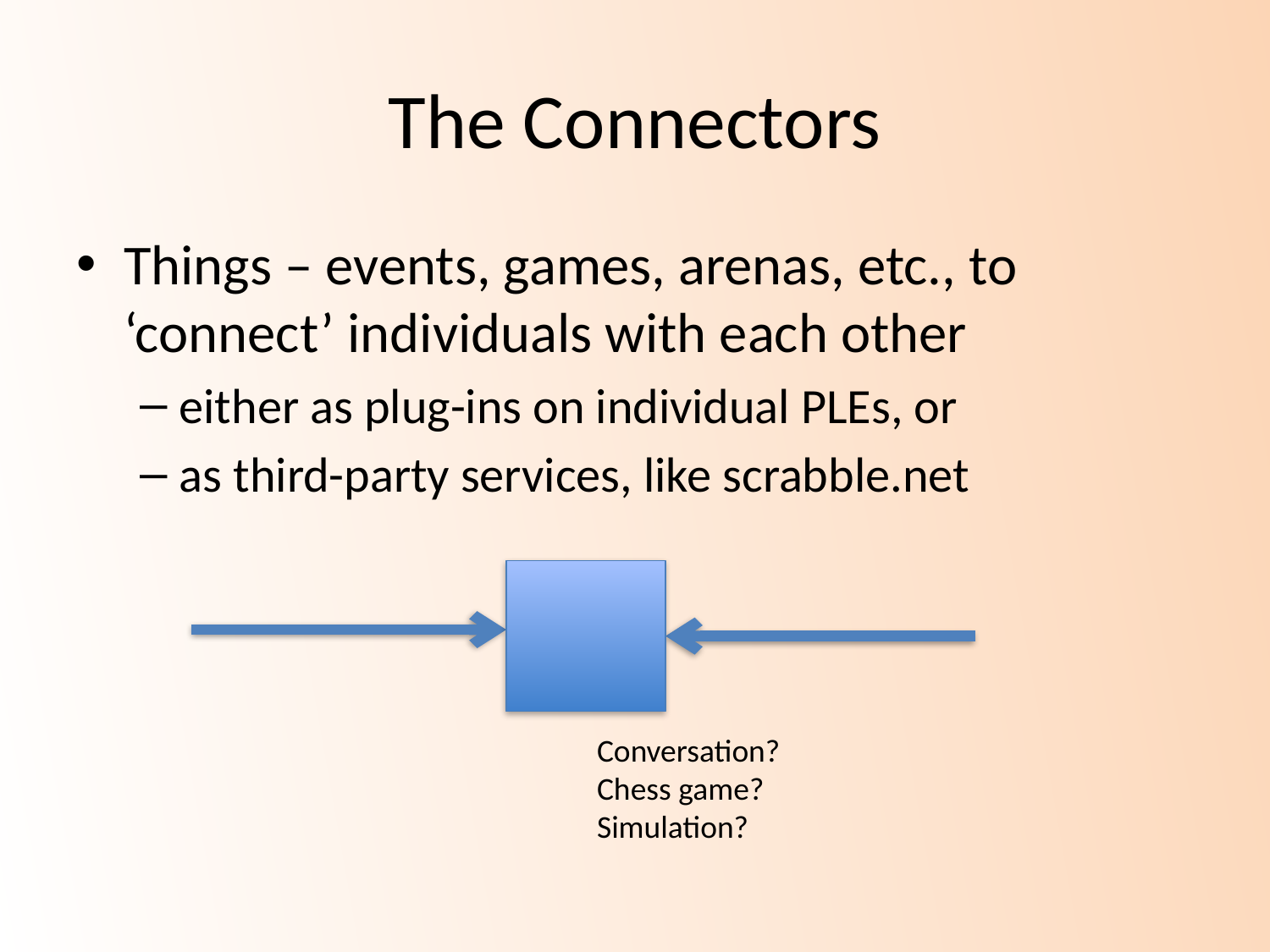

# The Connectors
Things – events, games, arenas, etc., to ‘connect’ individuals with each other
either as plug-ins on individual PLEs, or
as third-party services, like scrabble.net

Conversation?
Chess game?
Simulation?